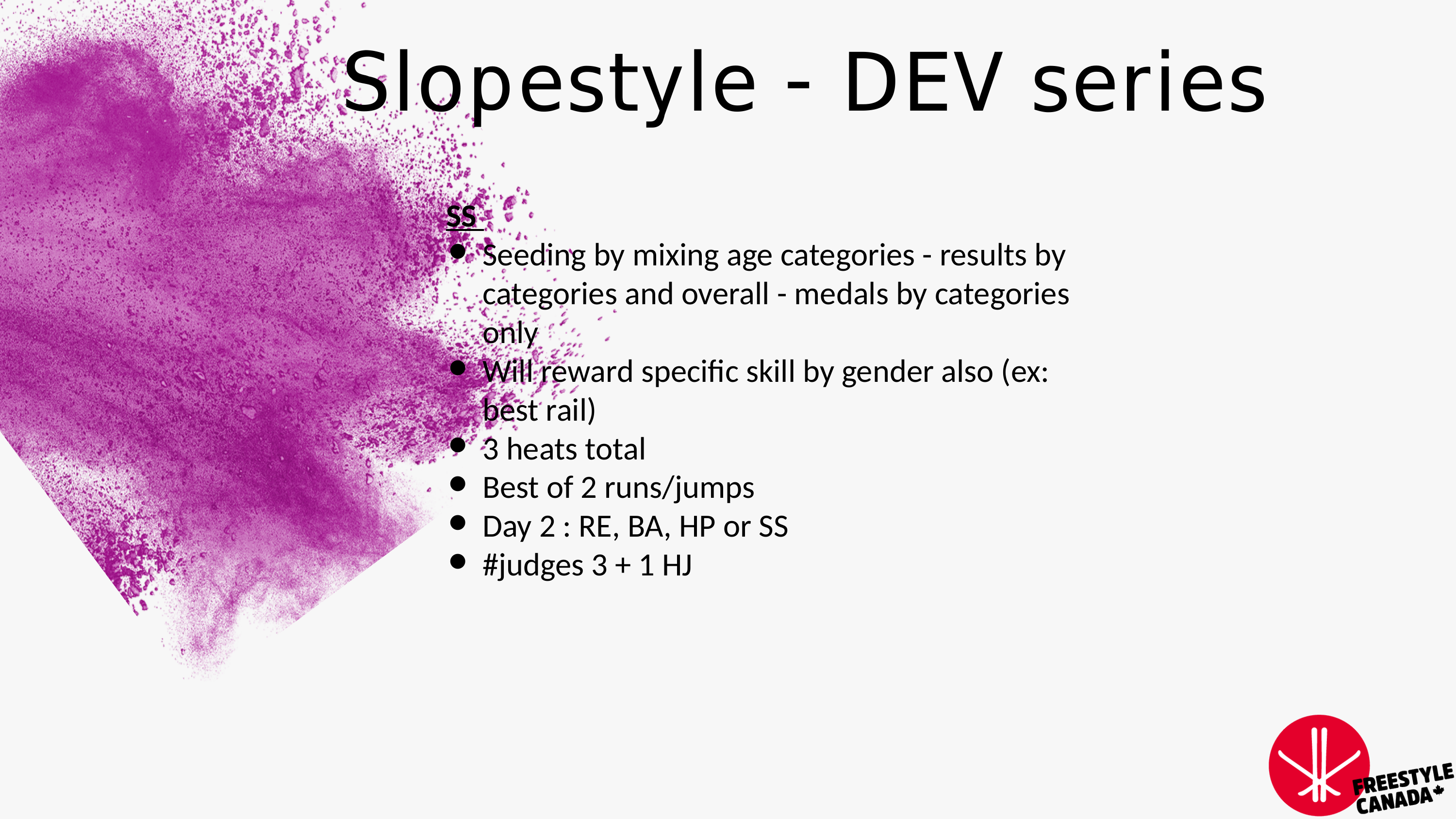

Slopestyle - DEV series
SS
Seeding by mixing age categories - results by categories and overall - medals by categories only
Will reward specific skill by gender also (ex: best rail)
3 heats total
Best of 2 runs/jumps
Day 2 : RE, BA, HP or SS
#judges 3 + 1 HJ